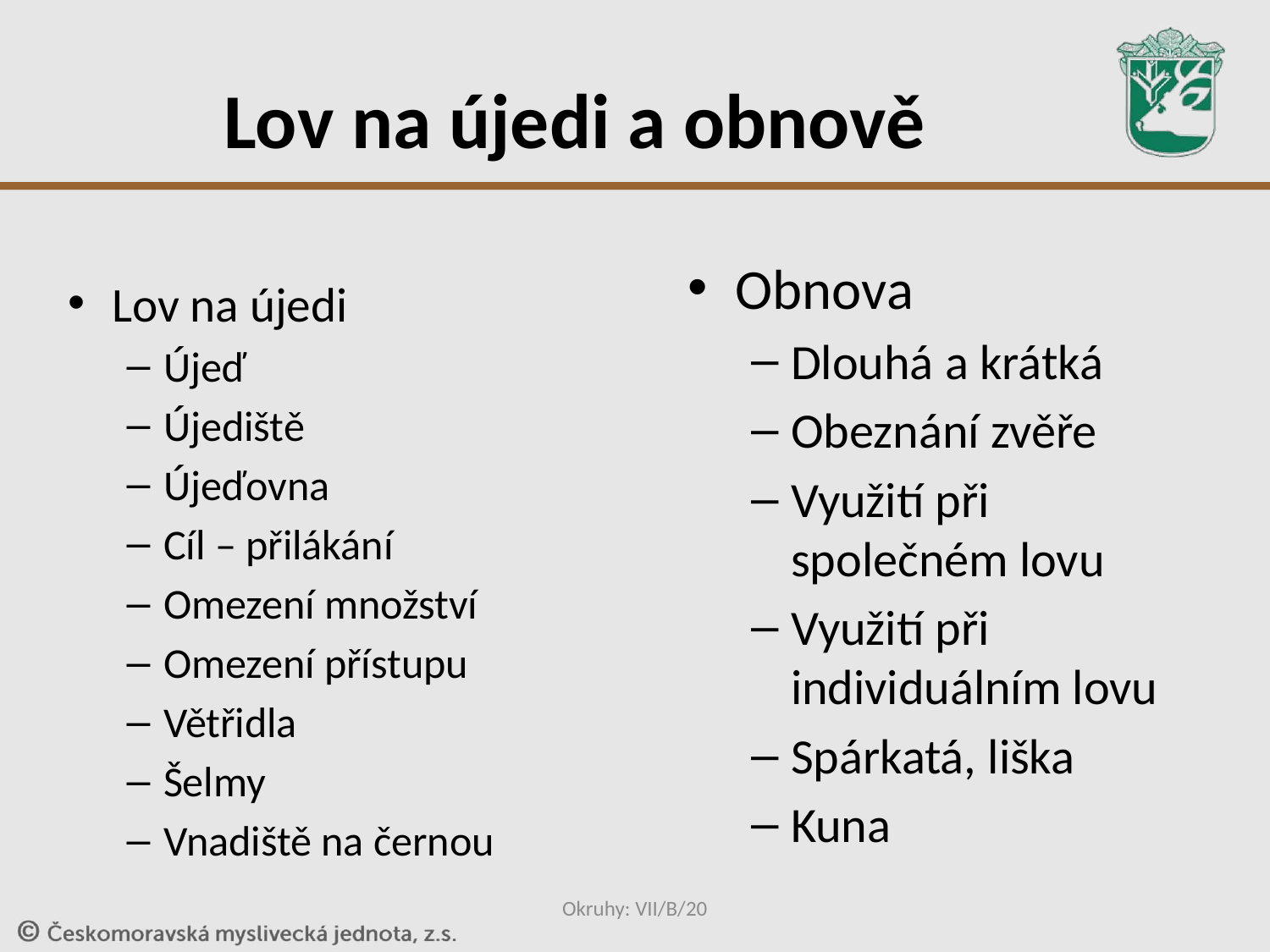

# Lov na újedi a obnově
Obnova
Dlouhá a krátká
Obeznání zvěře
Využití při společném lovu
Využití při individuálním lovu
Spárkatá, liška
Kuna
Lov na újedi
Újeď
Újediště
Újeďovna
Cíl – přilákání
Omezení množství
Omezení přístupu
Větřidla
Šelmy
Vnadiště na černou
Okruhy: VII/B/20